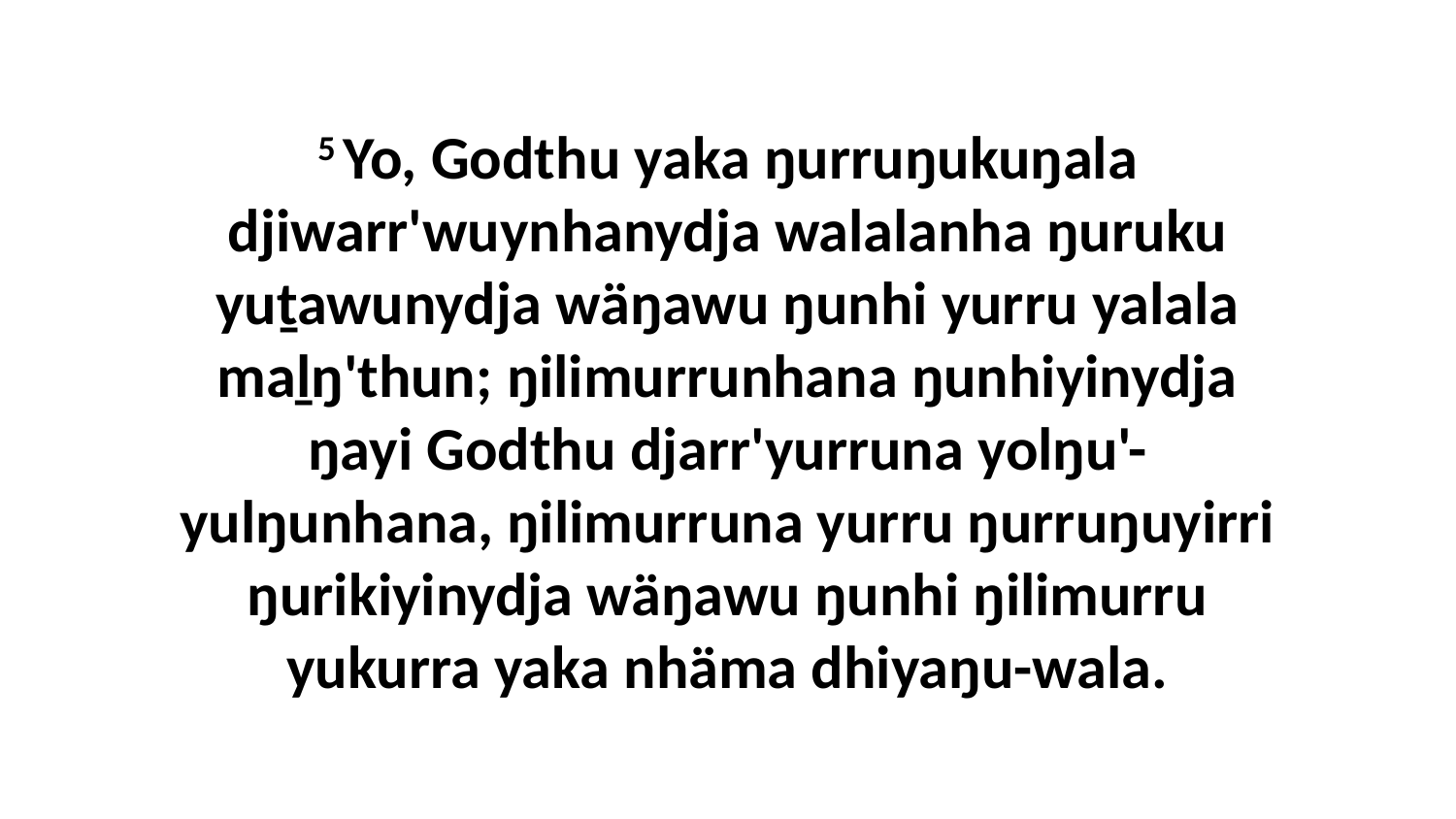

5 Yo, Godthu yaka ŋurruŋukuŋala djiwarr'wuynhanydja walalanha ŋuruku yuṯawunydja wäŋawu ŋunhi yurru yalala maḻŋ'thun; ŋilimurrunhana ŋunhiyinydja ŋayi Godthu djarr'yurruna yolŋu'-yulŋunhana, ŋilimurruna yurru ŋurruŋuyirri ŋurikiyinydja wäŋawu ŋunhi ŋilimurru yukurra yaka nhäma dhiyaŋu-wala.